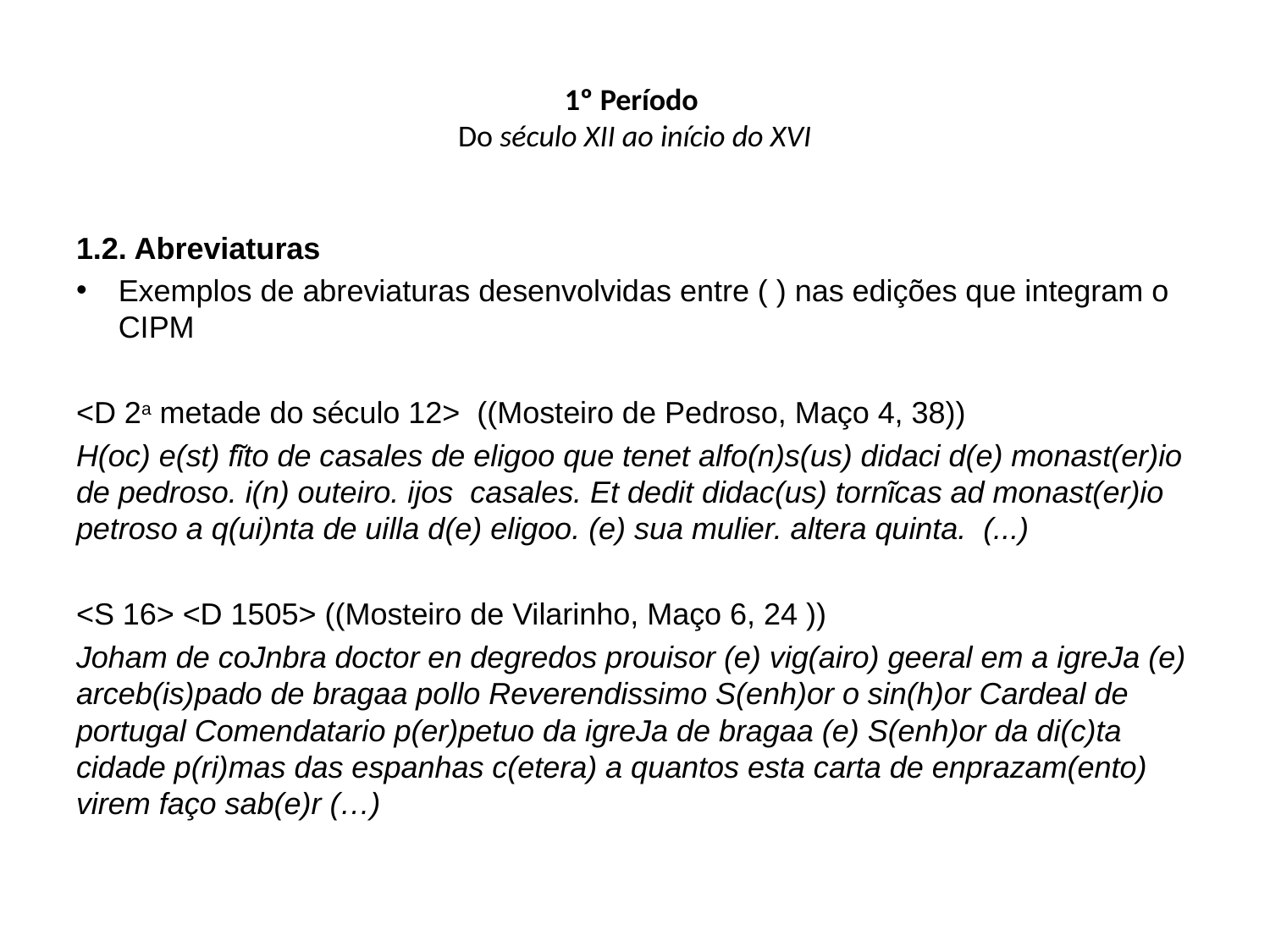

# 1º Período Do século XII ao início do XVI
1.2. Abreviaturas
Exemplos de abreviaturas desenvolvidas entre ( ) nas edições que integram o CIPM

<D 2a metade do século 12>  ((Mosteiro de Pedroso, Maço 4, 38))
H(oc) e(st) fĩto de casales de eligoo que tenet alfo(n)s(us) didaci d(e) monast(er)io de pedroso. i(n) outeiro. ijos  casales. Et dedit didac(us) tornĩcas ad monast(er)io petroso a q(ui)nta de uilla d(e) eligoo. (e) sua mulier. altera quinta.  (...)

<S 16> <D 1505> ((Mosteiro de Vilarinho, Maço 6, 24 ))
Joham de coJnbra doctor en degredos prouisor (e) vig(airo) geeral em a igreJa (e) arceb(is)pado de bragaa pollo Reverendissimo S(enh)or o sin(h)or Cardeal de portugal Comendatario p(er)petuo da igreJa de bragaa (e) S(enh)or da di(c)ta cidade p(ri)mas das espanhas c(etera) a quantos esta carta de enprazam(ento) virem faço sab(e)r (…)